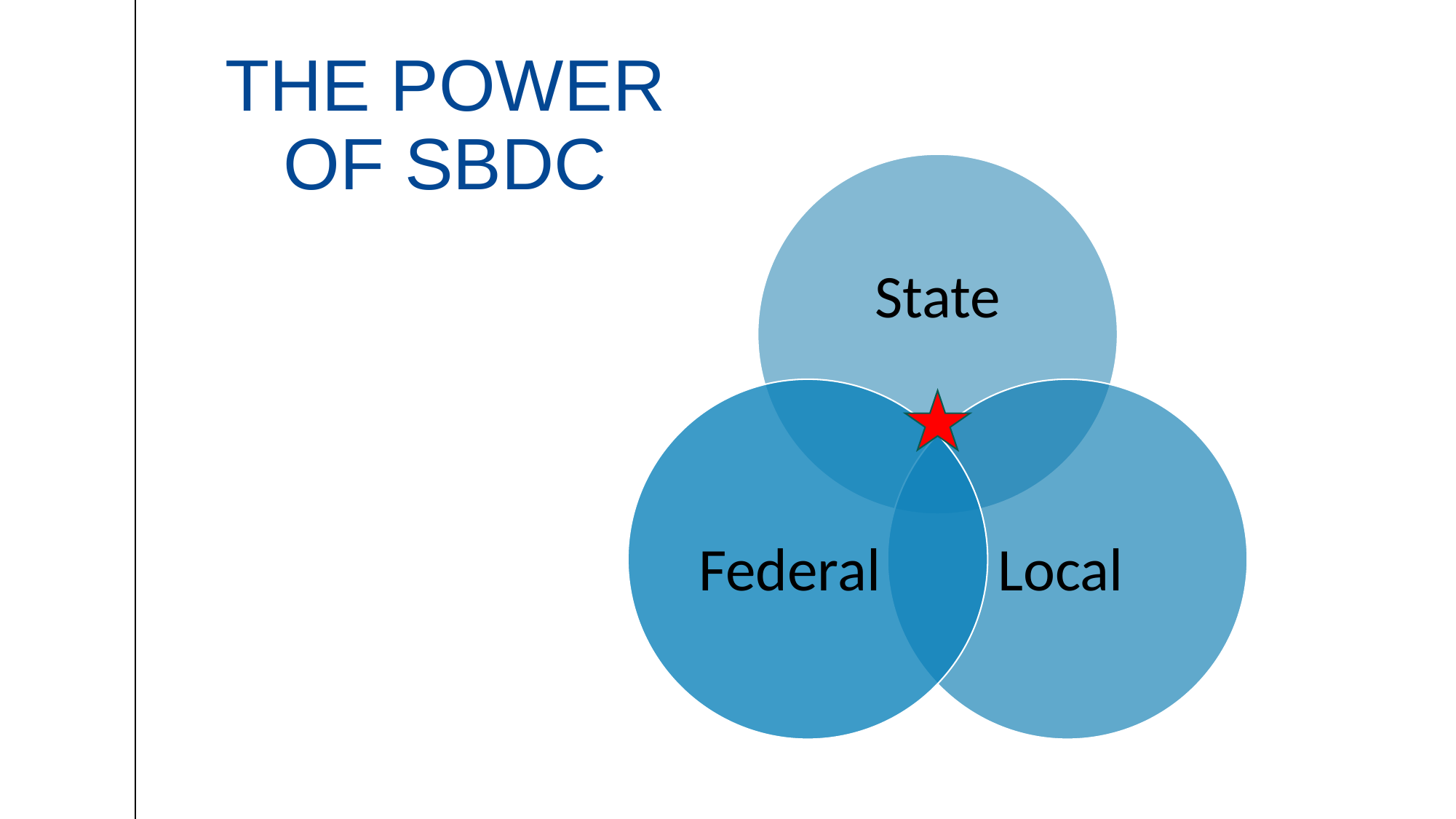

# The power of SBDC
State
Local
Federal